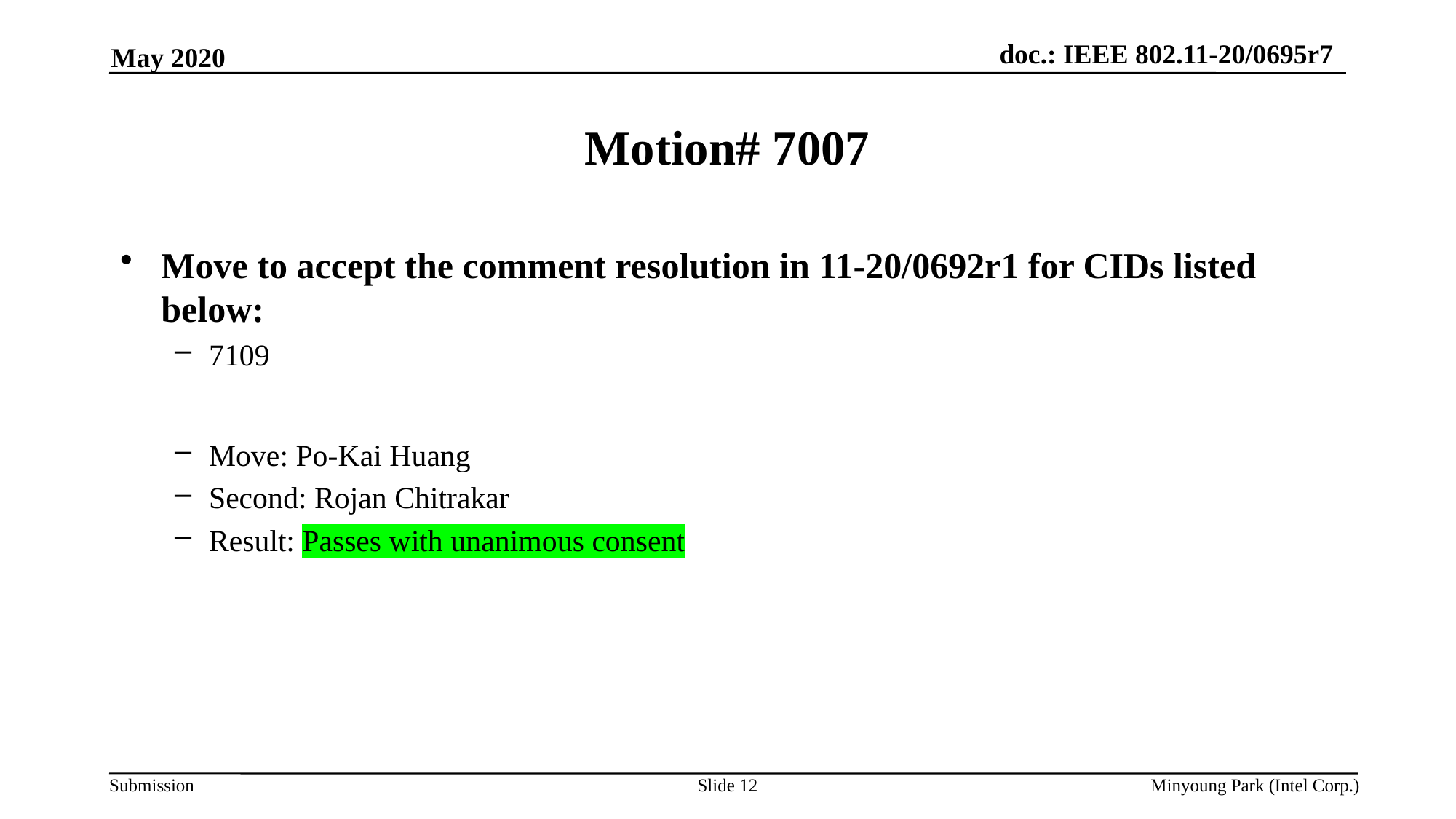

May 2020
# Motion# 7007
Move to accept the comment resolution in 11-20/0692r1 for CIDs listed below:
7109

Move: Po-Kai Huang
Second: Rojan Chitrakar
Result: Passes with unanimous consent
Slide 12
Minyoung Park (Intel Corp.)